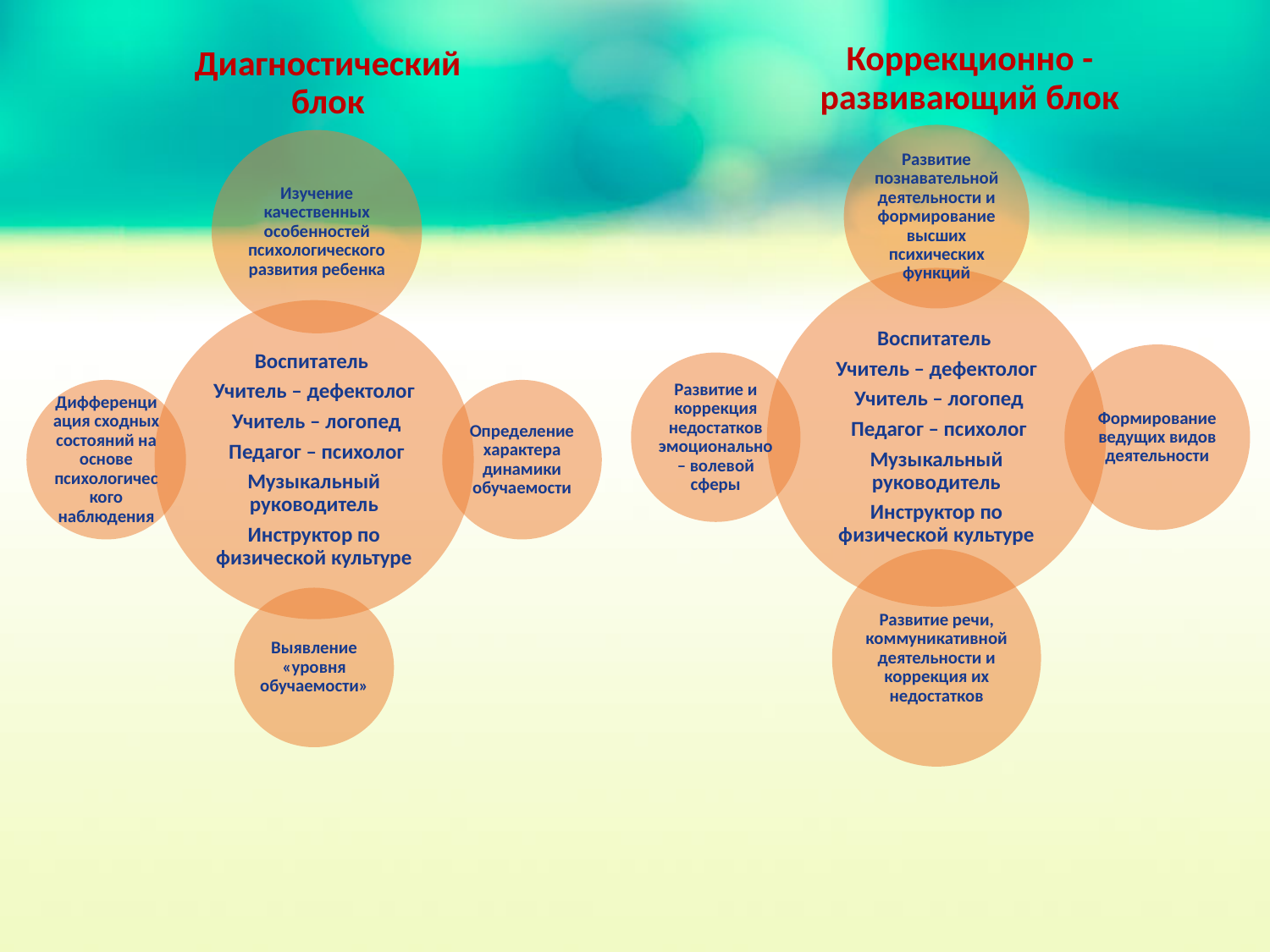

Коррекционно - развивающий блок
Воспитатель
Учитель – дефектолог
 Учитель – логопед
 Педагог – психолог
Музыкальный руководитель
Инструктор по физической культуре
Изучение качественных особенностей психологического развития ребенка
Определение характера динамики обучаемости
Выявление «уровня обучаемости»
Дифференциация сходных состояний на основе психологического наблюдения
# Диагностический блок
Воспитатель
Учитель – дефектолог
 Учитель – логопед
 Педагог – психолог
Музыкальный руководитель
Инструктор по физической культуре
Развитие познавательной деятельности и формирование высших психических функций
Формирование ведущих видов деятельности
Развитие речи, коммуникативной деятельности и коррекция их недостатков
Развитие и коррекция недостатков эмоционально – волевой сферы